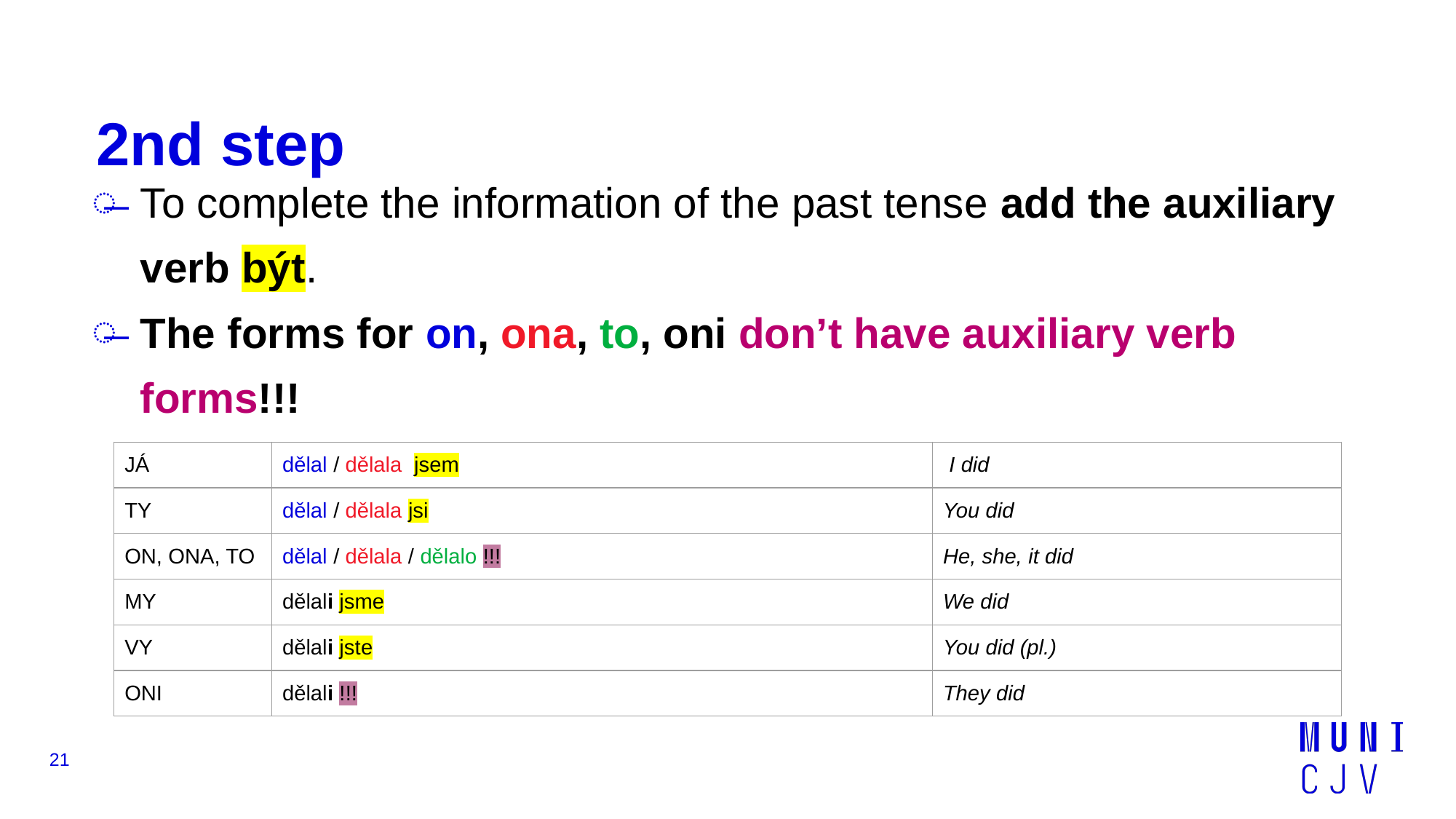

# 2nd step
To complete the information of the past tense add the auxiliary verb být.
The forms for on, ona, to, oni don’t have auxiliary verb
forms!!!

| JÁ | dělal / dělala jsem | I did |
| --- | --- | --- |
| TY | dělal / dělala jsi | You did |
| ON, ONA, TO | dělal / dělala / dělalo !!! | He, she, it did |
| MY | dělali jsme | We did |
| VY | dělali jste | You did (pl.) |
| ONI | dělali !!! | They did |
21